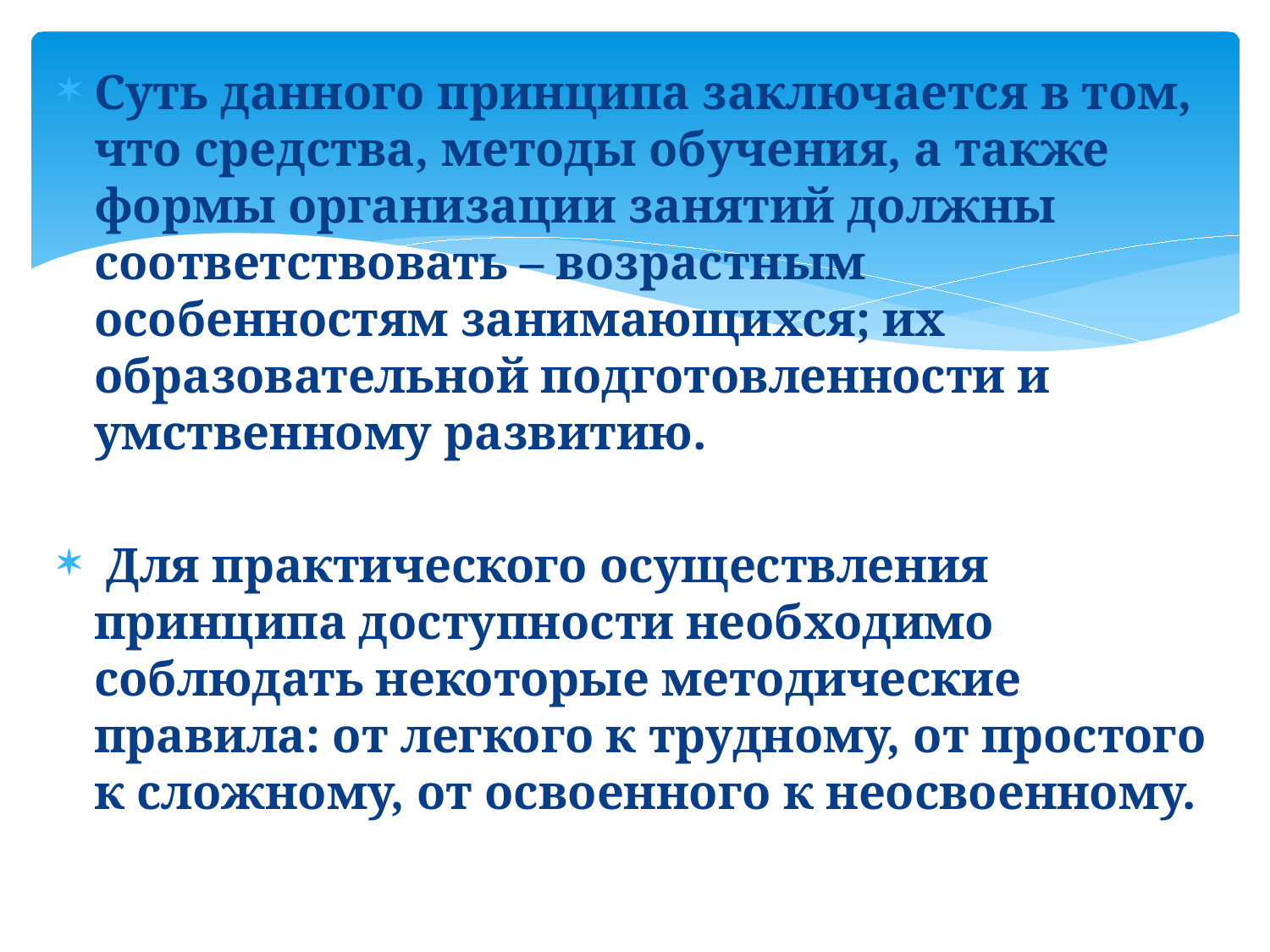

Суть данного принципа заключается в том, что средства, методы обучения, а также формы организации занятий должны соответствовать – возрастным особенностям занимающихся; их образовательной подготовленности и умственному развитию.

 Для практического осуществления принципа доступности необходимо соблюдать некоторые методические правила: от легкого к трудному, от простого к сложному, от освоенного к неосвоенному.